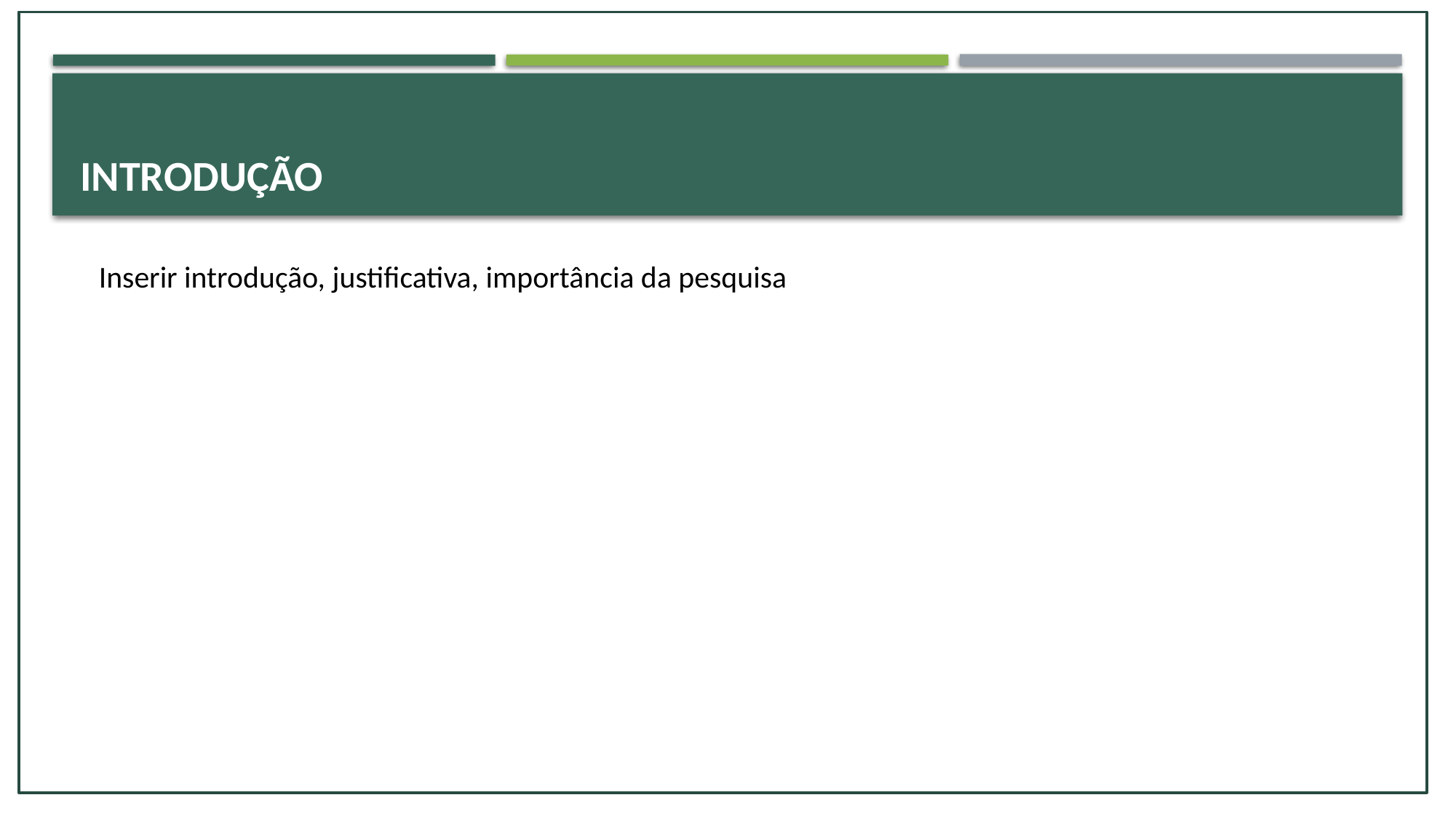

# Introdução
Inserir introdução, justificativa, importância da pesquisa